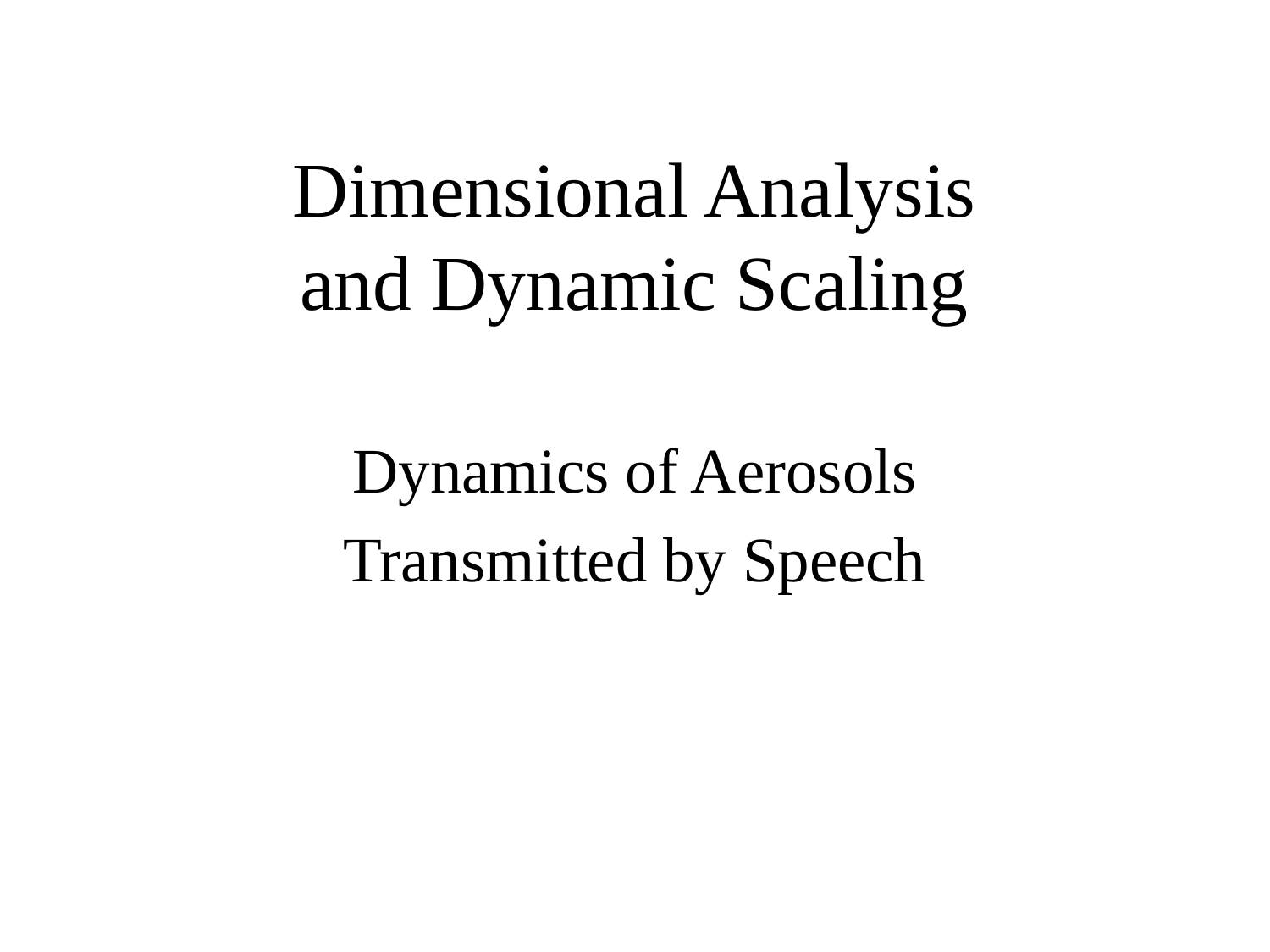

# Dimensional Analysis and Dynamic Scaling
Dynamics of Aerosols
Transmitted by Speech